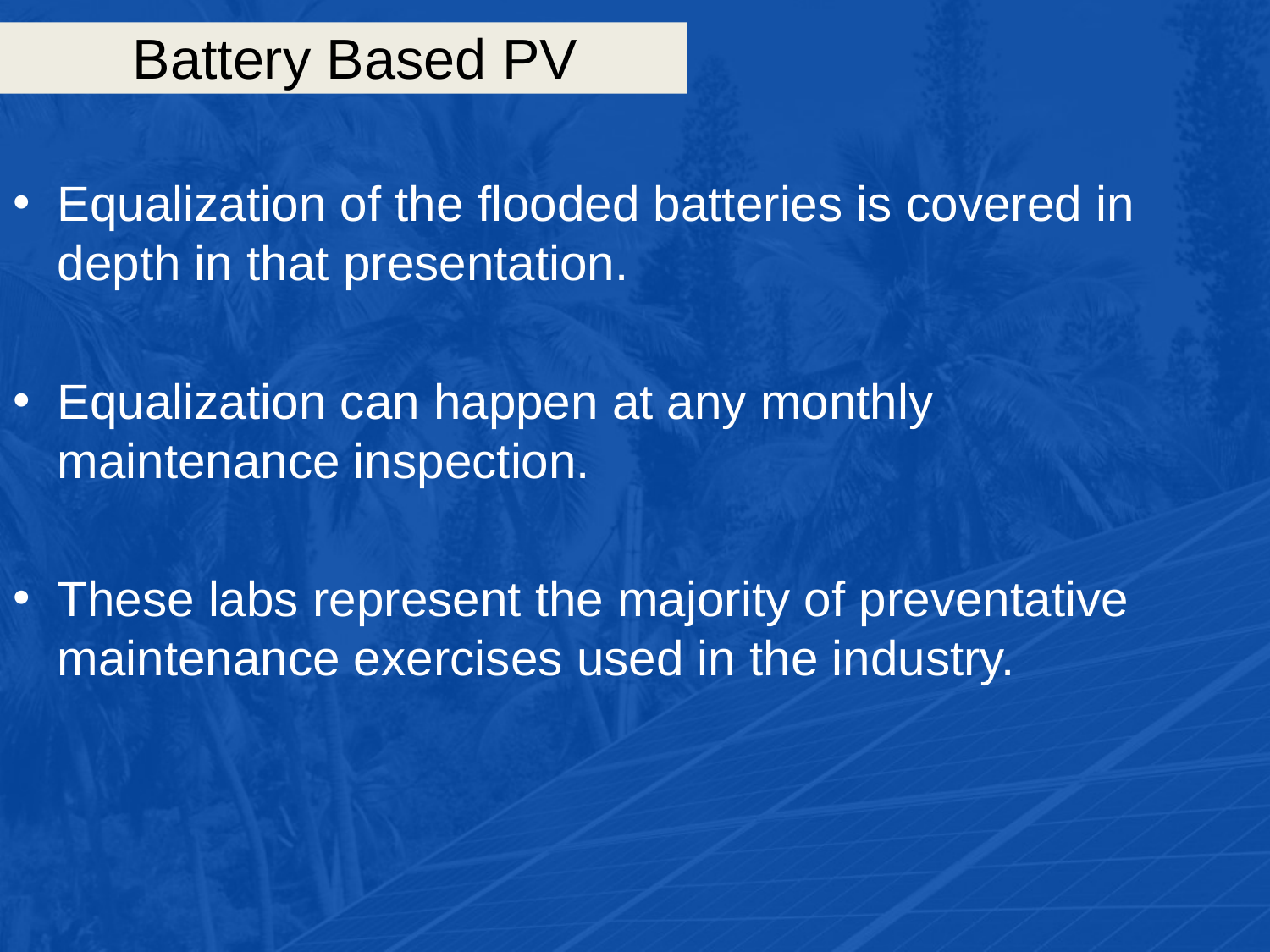

# Battery Based PV
Equalization of the flooded batteries is covered in depth in that presentation.

Equalization can happen at any monthly maintenance inspection.

These labs represent the majority of preventative maintenance exercises used in the industry.